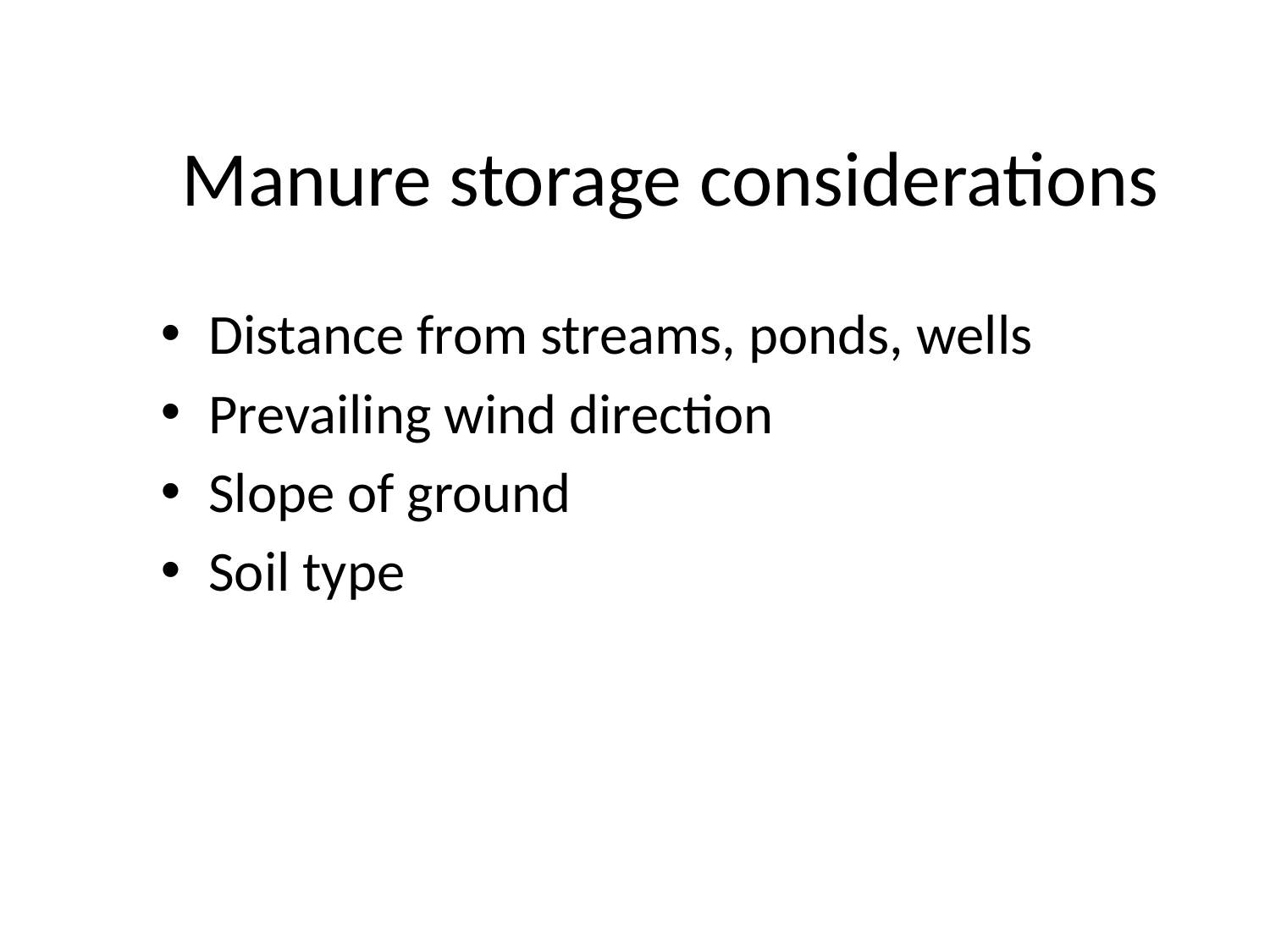

# Manure storage considerations
Distance from streams, ponds, wells
Prevailing wind direction
Slope of ground
Soil type